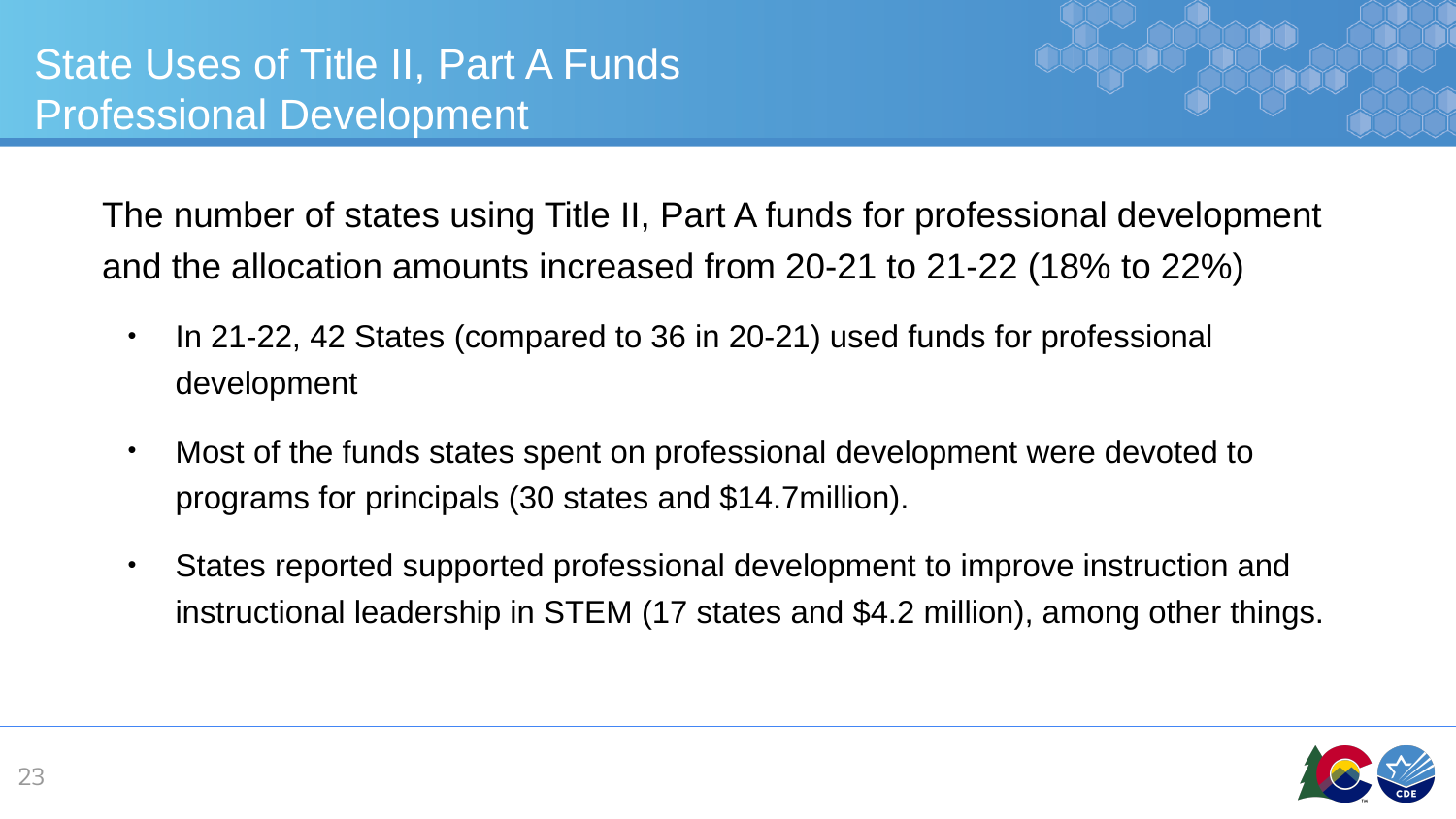

# State Uses of Title II, Part A Funds Professional Development
The number of states using Title II, Part A funds for professional development and the allocation amounts increased from 20-21 to 21-22 (18% to 22%)
In 21-22, 42 States (compared to 36 in 20-21) used funds for professional development
Most of the funds states spent on professional development were devoted to programs for principals (30 states and $14.7million).
States reported supported professional development to improve instruction and instructional leadership in STEM (17 states and $4.2 million), among other things.
23